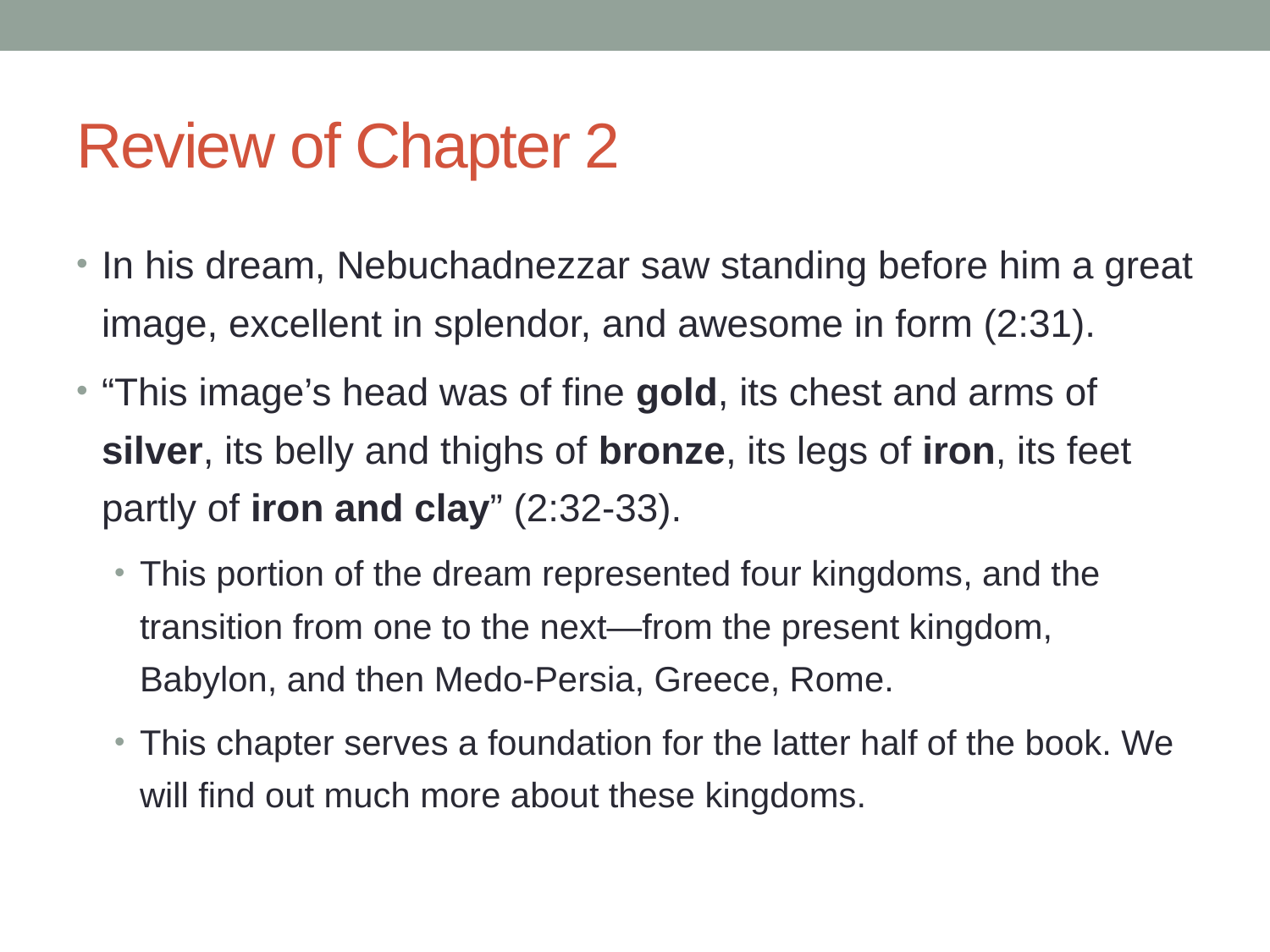

# Review of Chapter 2
In his dream, Nebuchadnezzar saw standing before him a great image, excellent in splendor, and awesome in form (2:31).
“This image’s head was of fine gold, its chest and arms of silver, its belly and thighs of bronze, its legs of iron, its feet partly of iron and clay” (2:32-33).
This portion of the dream represented four kingdoms, and the transition from one to the next—from the present kingdom, Babylon, and then Medo-Persia, Greece, Rome.
This chapter serves a foundation for the latter half of the book. We will find out much more about these kingdoms.